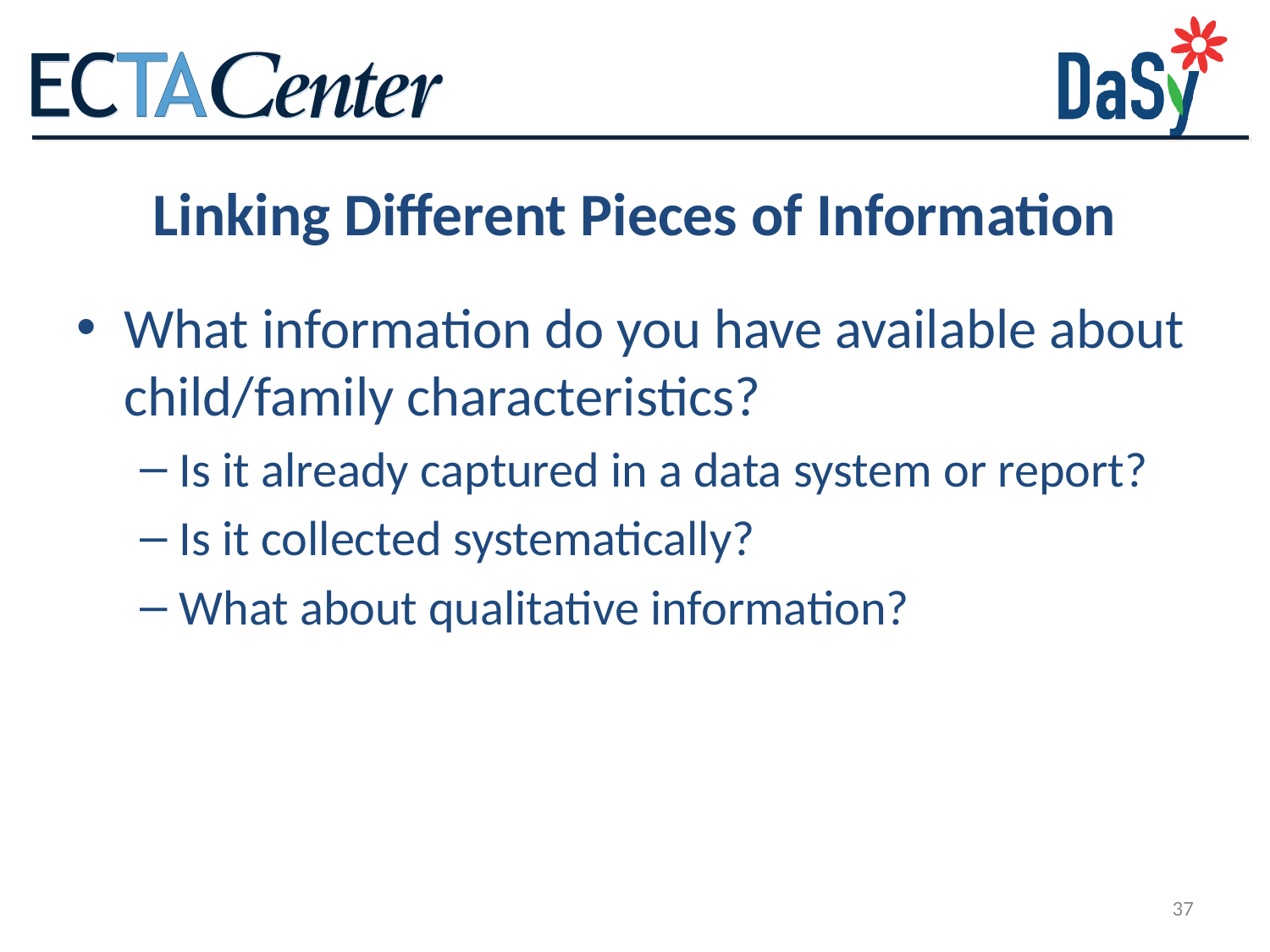

# Linking Different Pieces of Information
What information do you have available about child/family characteristics?
Is it already captured in a data system or report?
Is it collected systematically?
What about qualitative information?

37